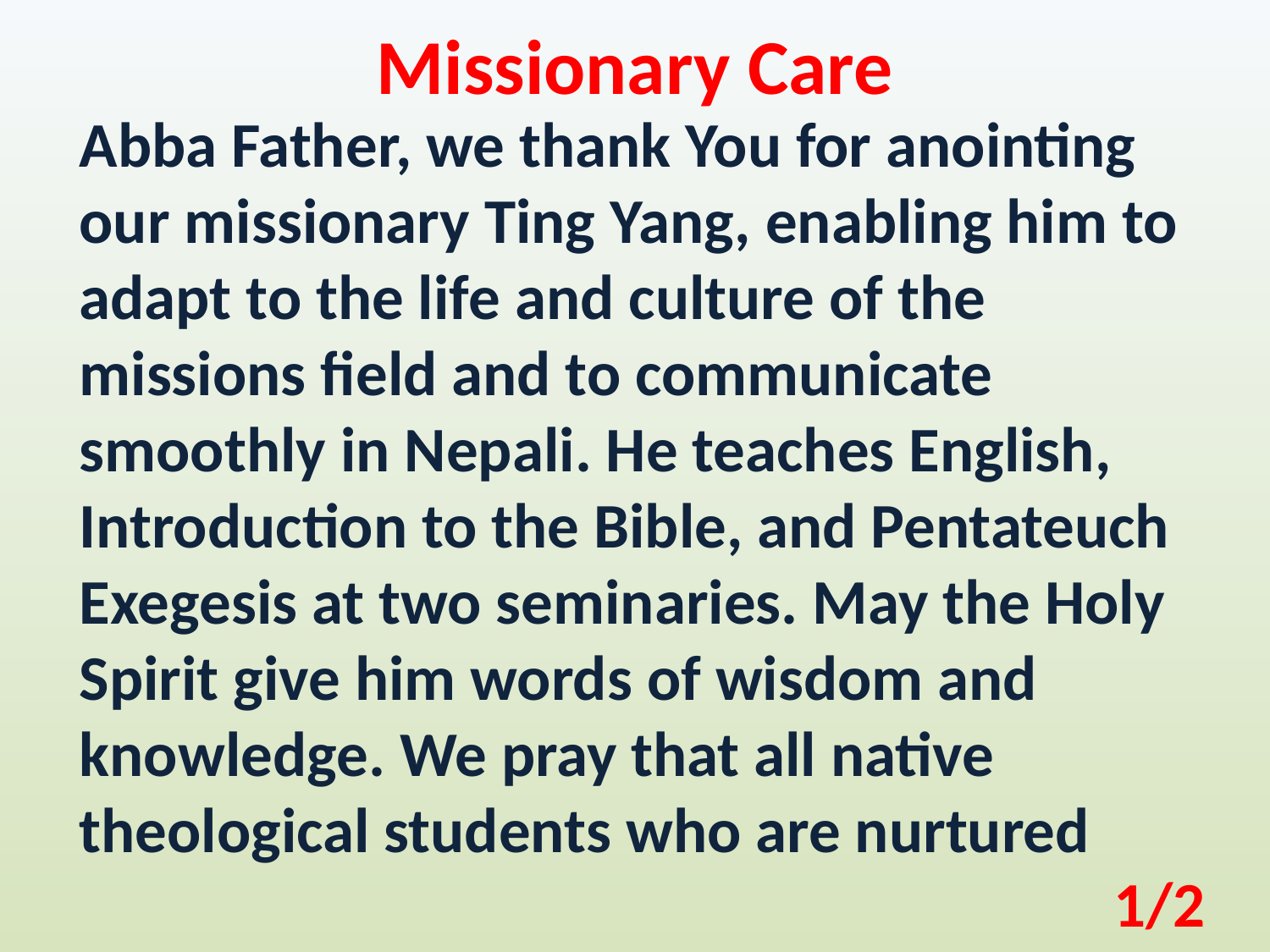

Missionary Care
Abba Father, we thank You for anointing our missionary Ting Yang, enabling him to adapt to the life and culture of the missions field and to communicate smoothly in Nepali. He teaches English, Introduction to the Bible, and Pentateuch Exegesis at two seminaries. May the Holy Spirit give him words of wisdom and knowledge. We pray that all native theological students who are nurtured
1/2